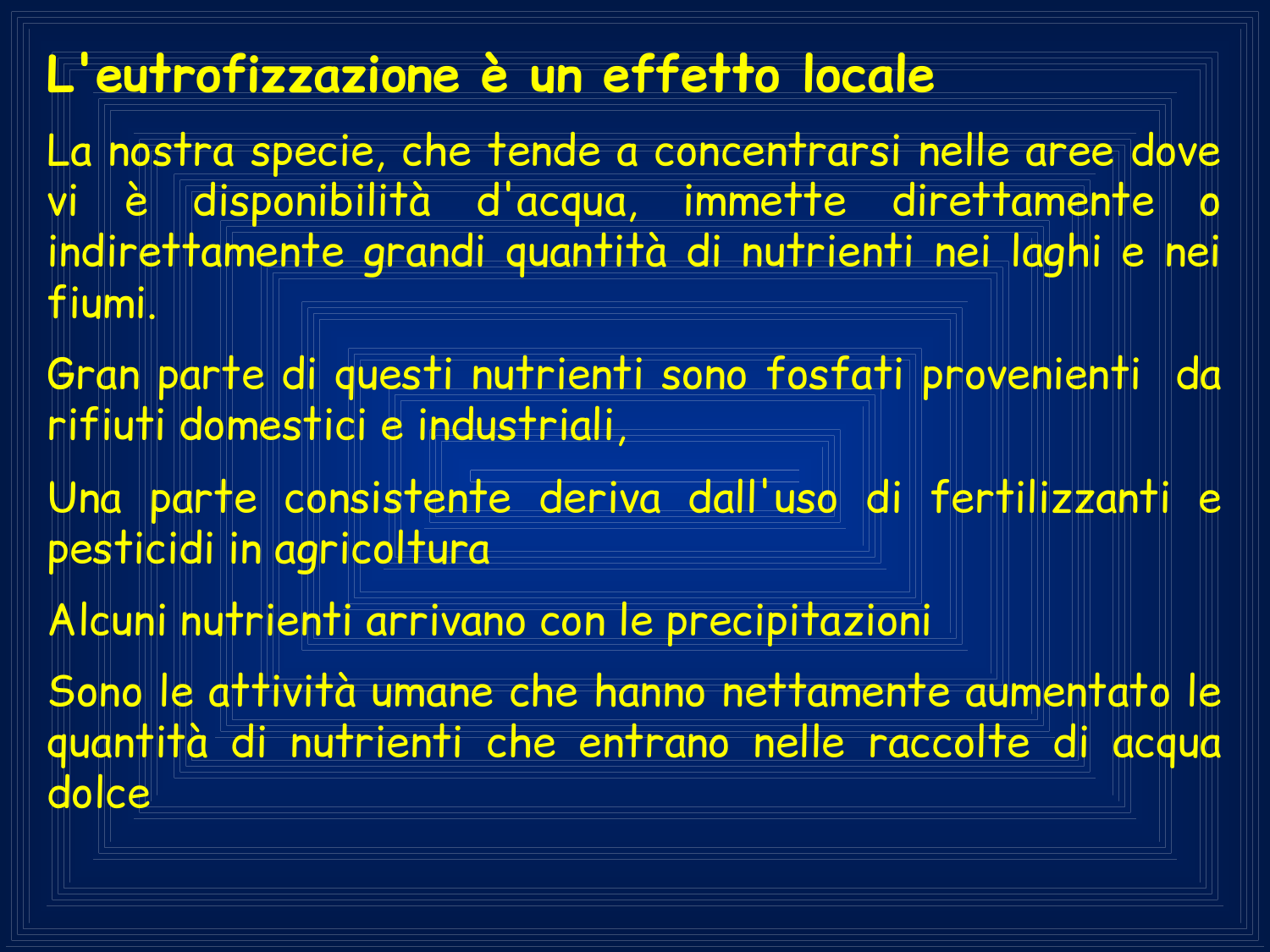

L'eutrofizzazione è un effetto locale
La nostra specie, che tende a concentrarsi nelle aree dove vi è disponibilità d'acqua, immette direttamente o indirettamente grandi quantità di nutrienti nei laghi e nei fiumi.
Gran parte di questi nutrienti sono fosfati provenienti  da rifiuti domestici e industriali,
Una parte consistente deriva dall'uso di fertilizzanti e pesticidi in agricoltura
Alcuni nutrienti arrivano con le precipitazioni
Sono le attività umane che hanno nettamente aumentato le quantità di nutrienti che entrano nelle raccolte di acqua dolce